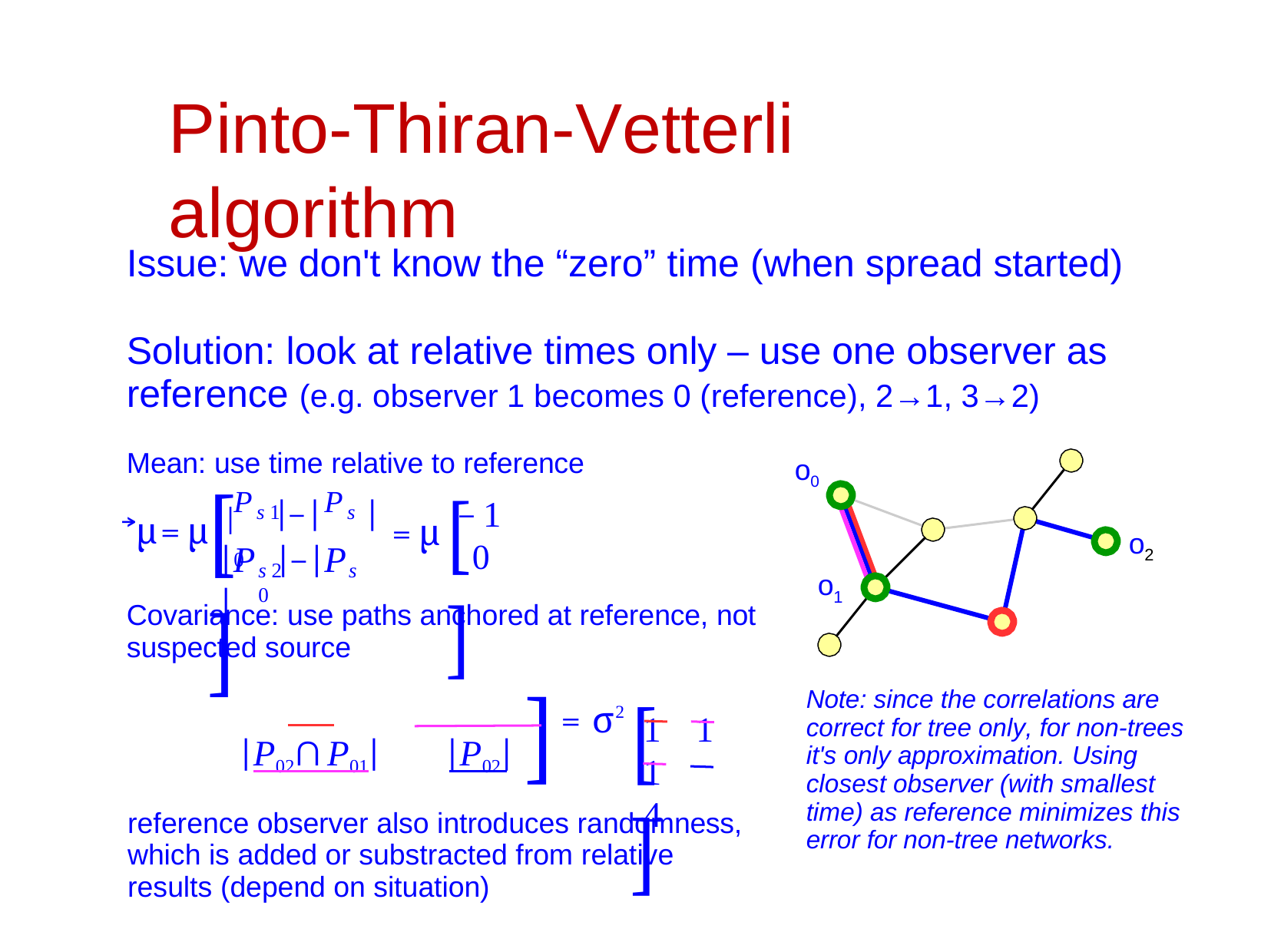

Pinto-Thiran-Vetterli algorithm
Issue: we don't know the “zero” time (when spread started)

Solution: look at relative times only – use one observer as reference (e.g. observer 1 becomes 0 (reference), 2→1, 3→2)
Mean: use time relative to reference

o

[	]
0

[	]

Ps 1	Ps 0
⃗μ=μ  |
|−|	|
−1

=μ

o

0
|P	|−|P	|

2

s 2	s 0
o

1

Covariance: use paths anchored at reference, not suspected source

]
[	]
Note: since the correlations are correct for tree only, for non-trees it's only approximation. Using closest observer (with smallest time) as reference minimizes this error for non-tree networks.
=σ2
1	1
1	4

|P02∩P01|	|P02|

reference observer also introduces randomness, which is added or substracted from relative results (depend on situation)
18